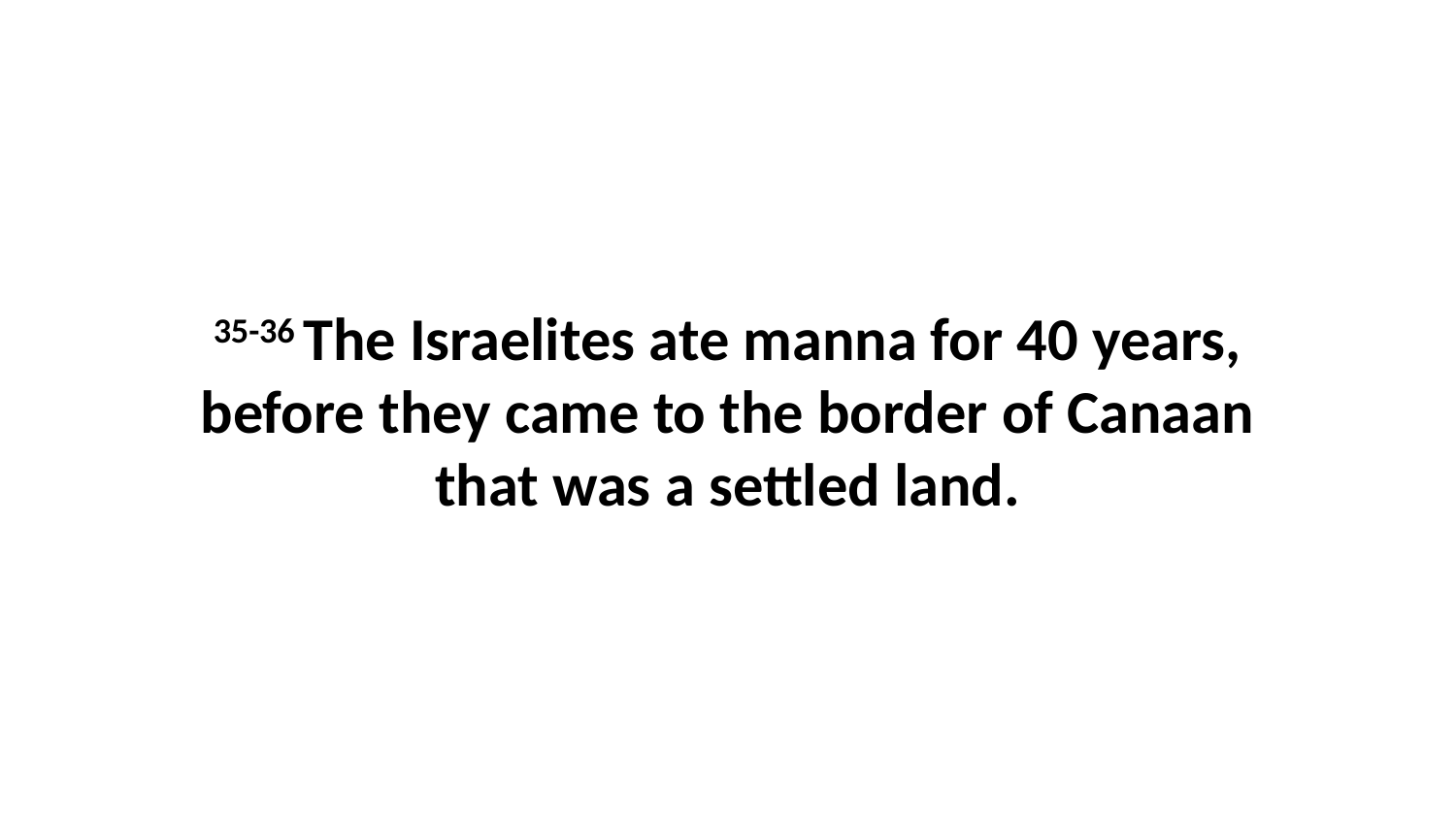

35-36 The Israelites ate manna for 40 years, before they came to the border of Canaan that was a settled land.